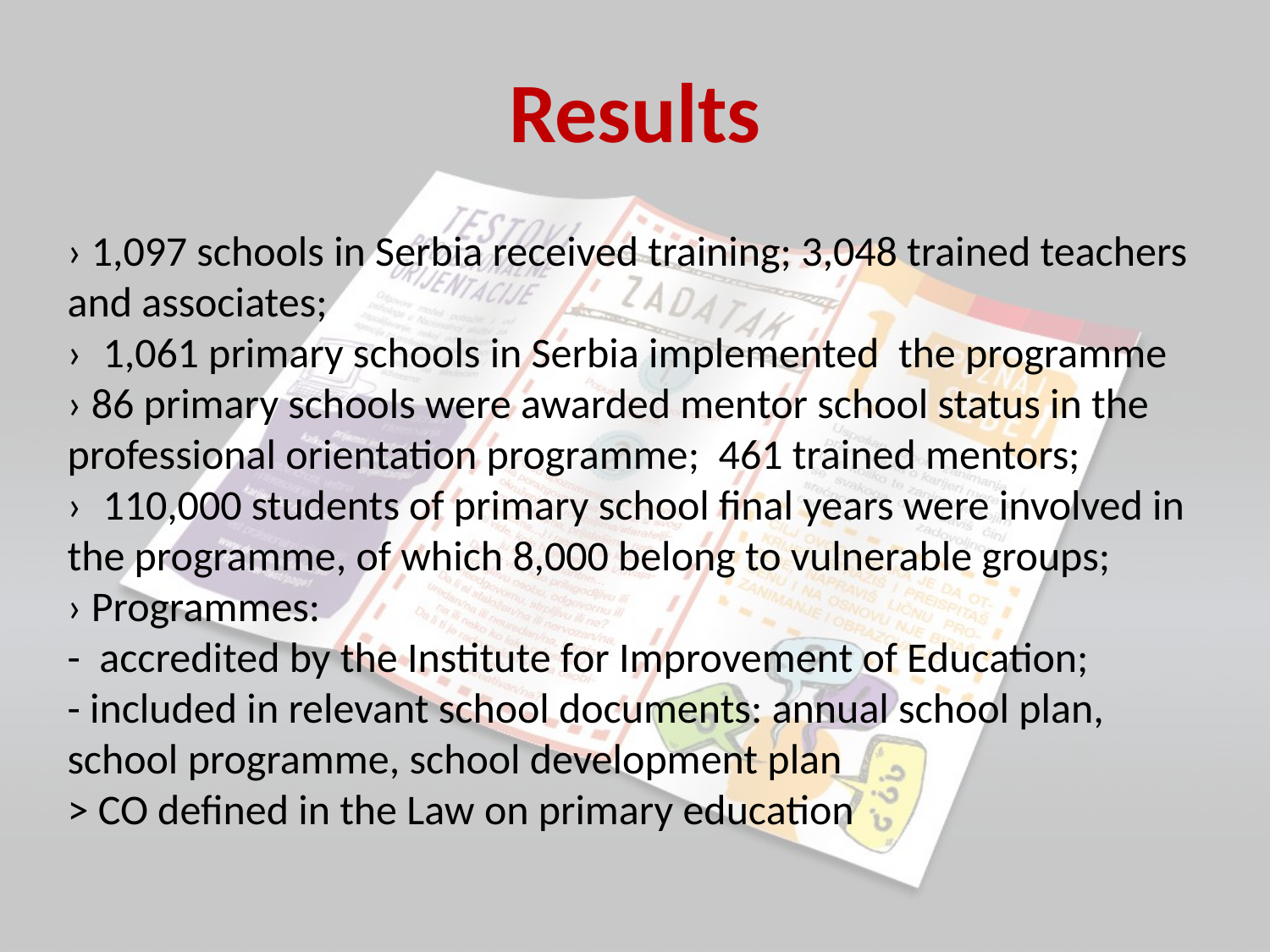

# Results
› 1,097 schools in Serbia received training; 3,048 trained teachers and associates;
› 1,061 primary schools in Serbia implemented  the programme
› 86 primary schools were awarded mentor school status in the professional orientation programme;  461 trained mentors;
› 110,000 students of primary school final years were involved in the programme, of which 8,000 belong to vulnerable groups;
› Programmes:
-  accredited by the Institute for Improvement of Education;
- included in relevant school documents: annual school plan, school programme, school development plan
> CO defined in the Law on primary education